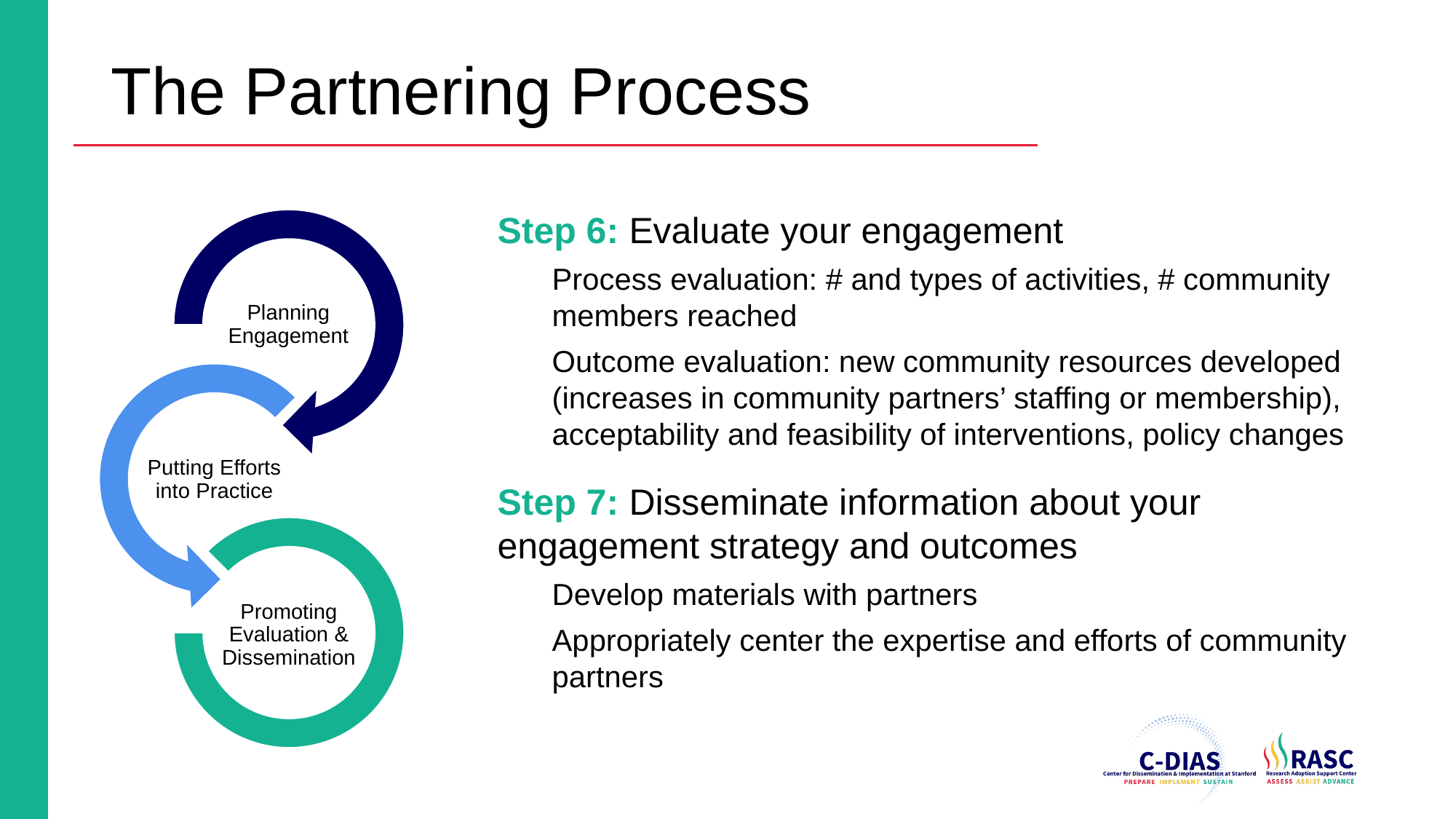

# The Partnering Process
Planning Engagement
Putting Efforts into Practice
Promoting Evaluation & Dissemination
Step 6: Evaluate your engagement
Process evaluation: # and types of activities, # community members reached
Outcome evaluation: new community resources developed (increases in community partners’ staffing or membership), acceptability and feasibility of interventions, policy changes
Step 7: Disseminate information about your engagement strategy and outcomes
Develop materials with partners
Appropriately center the expertise and efforts of community partners